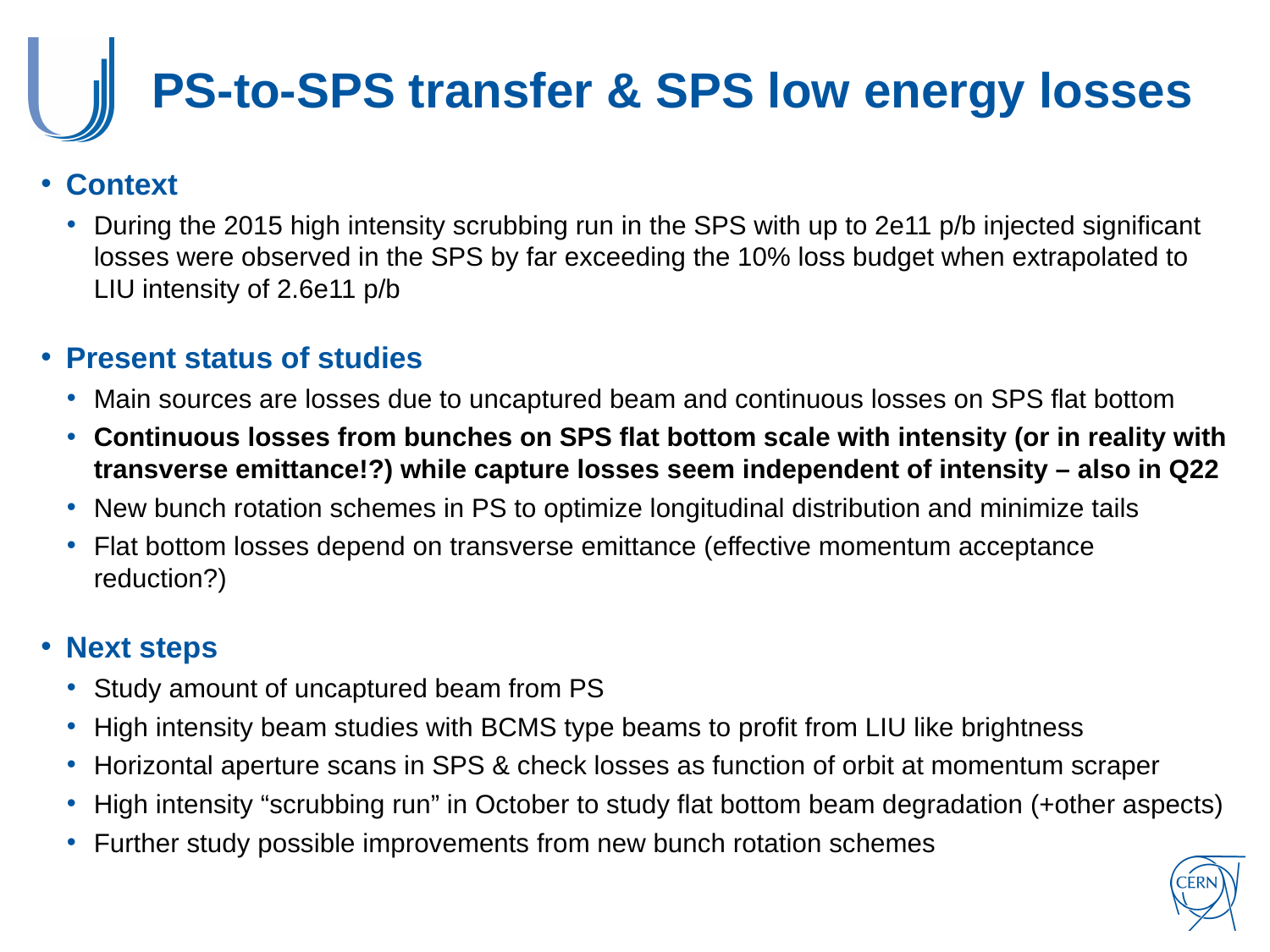

# PS-to-SPS transfer & SPS low energy losses
Context
During the 2015 high intensity scrubbing run in the SPS with up to 2e11 p/b injected significant losses were observed in the SPS by far exceeding the 10% loss budget when extrapolated to LIU intensity of 2.6e11 p/b
Present status of studies
Main sources are losses due to uncaptured beam and continuous losses on SPS flat bottom
Continuous losses from bunches on SPS flat bottom scale with intensity (or in reality with transverse emittance!?) while capture losses seem independent of intensity – also in Q22
New bunch rotation schemes in PS to optimize longitudinal distribution and minimize tails
Flat bottom losses depend on transverse emittance (effective momentum acceptance reduction?)
Next steps
Study amount of uncaptured beam from PS
High intensity beam studies with BCMS type beams to profit from LIU like brightness
Horizontal aperture scans in SPS & check losses as function of orbit at momentum scraper
High intensity “scrubbing run” in October to study flat bottom beam degradation (+other aspects)
Further study possible improvements from new bunch rotation schemes